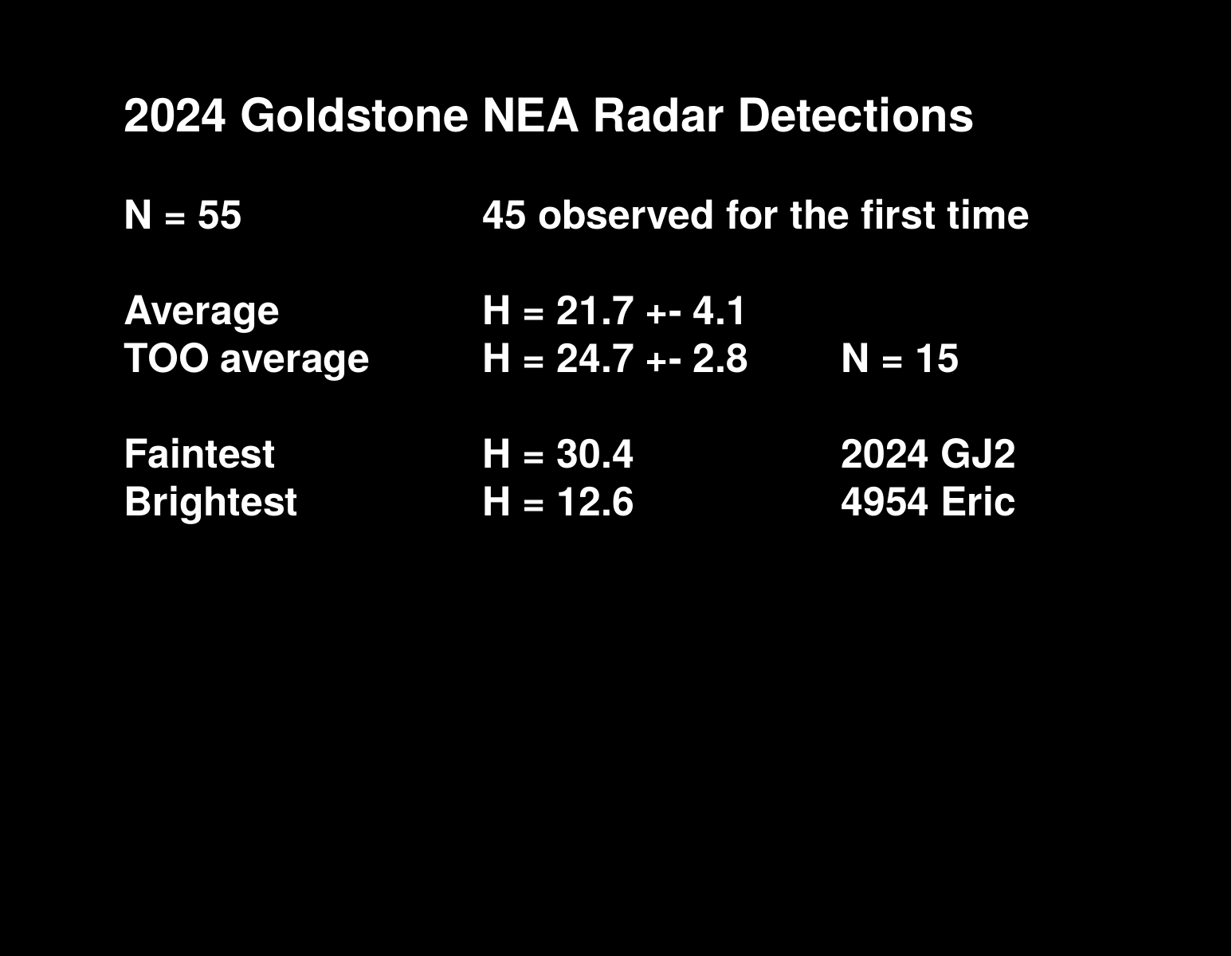

2024 Goldstone NEA Radar Detections

N = 55			45 observed for the first time

Average 		H = 21.7 +- 4.1
TOO average 	H = 24.7 +- 2.8	N = 15

Faintest 		H = 30.4		2024 GJ2
Brightest		H = 12.6		4954 Eric